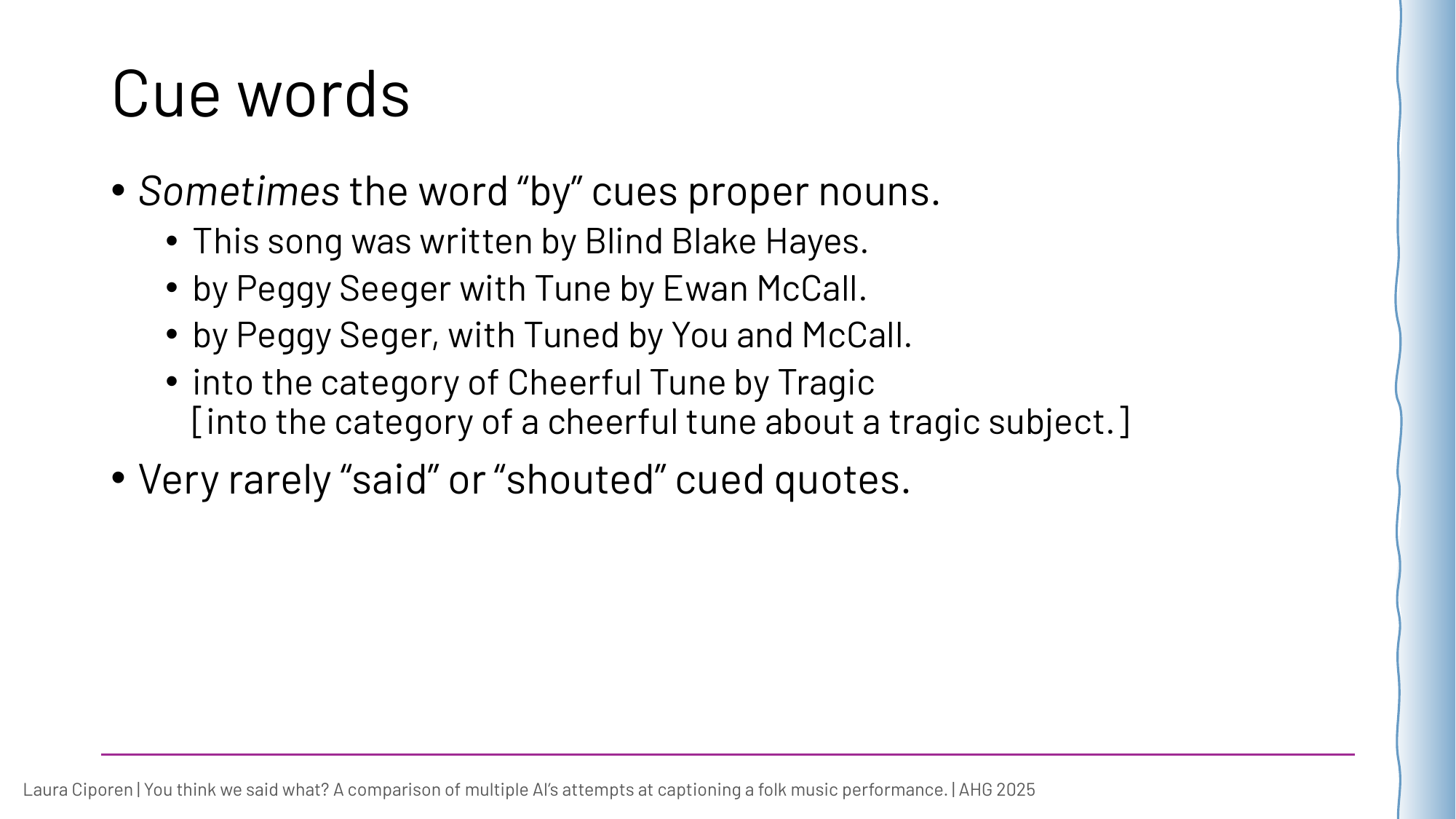

# Cue words
Sometimes the word “by” cues proper nouns.
This song was written by Blind Blake Hayes.
by Peggy Seeger with Tune by Ewan McCall.
by Peggy Seger, with Tuned by You and McCall.
into the category of Cheerful Tune by Tragic
[into the category of a cheerful tune about a tragic subject.]
Very rarely “said” or “shouted” cued quotes.
Laura Ciporen | You think we said what? A comparison of multiple AI’s attempts at captioning a folk music performance. | AHG 2025